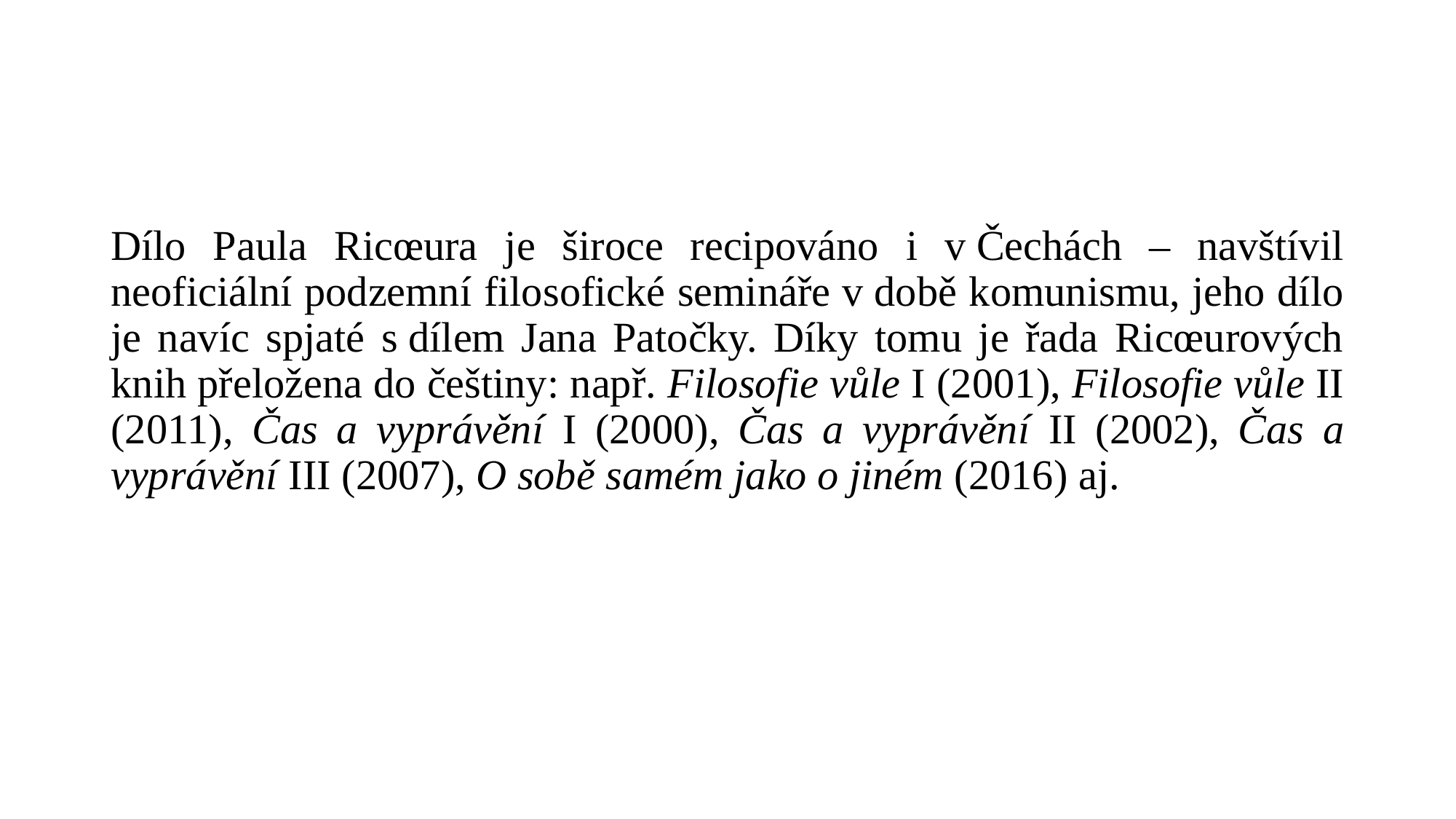

#
Dílo Paula Ricœura je široce recipováno i v Čechách – navštívil neoficiální podzemní filosofické semináře v době komunismu, jeho dílo je navíc spjaté s dílem Jana Patočky. Díky tomu je řada Ricœurových knih přeložena do češtiny: např. Filosofie vůle I (2001), Filosofie vůle II (2011), Čas a vyprávění I (2000), Čas a vyprávění II (2002), Čas a vyprávění III (2007), O sobě samém jako o jiném (2016) aj.